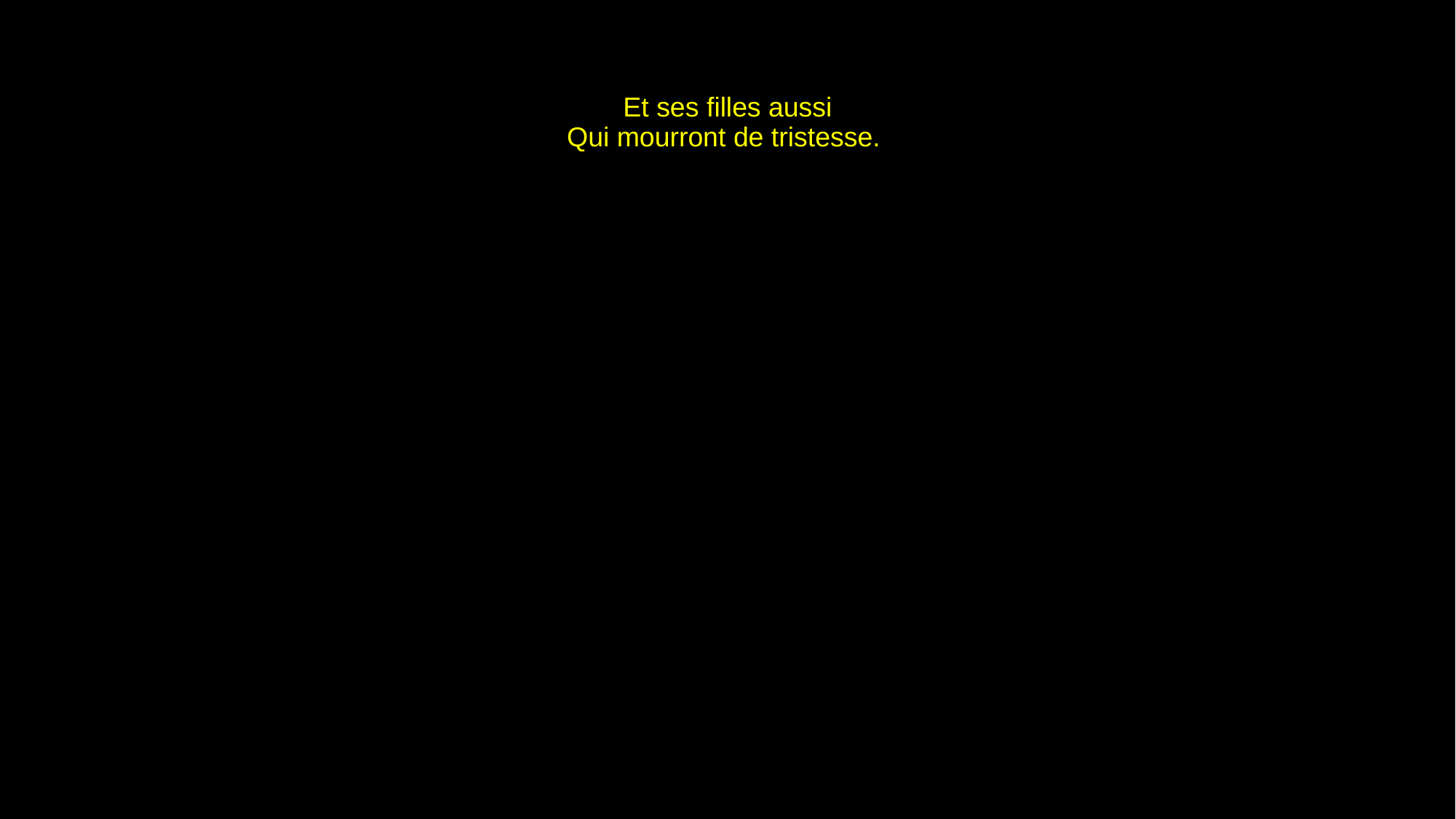

# Et ses filles aussi Qui mourront de tristesse.